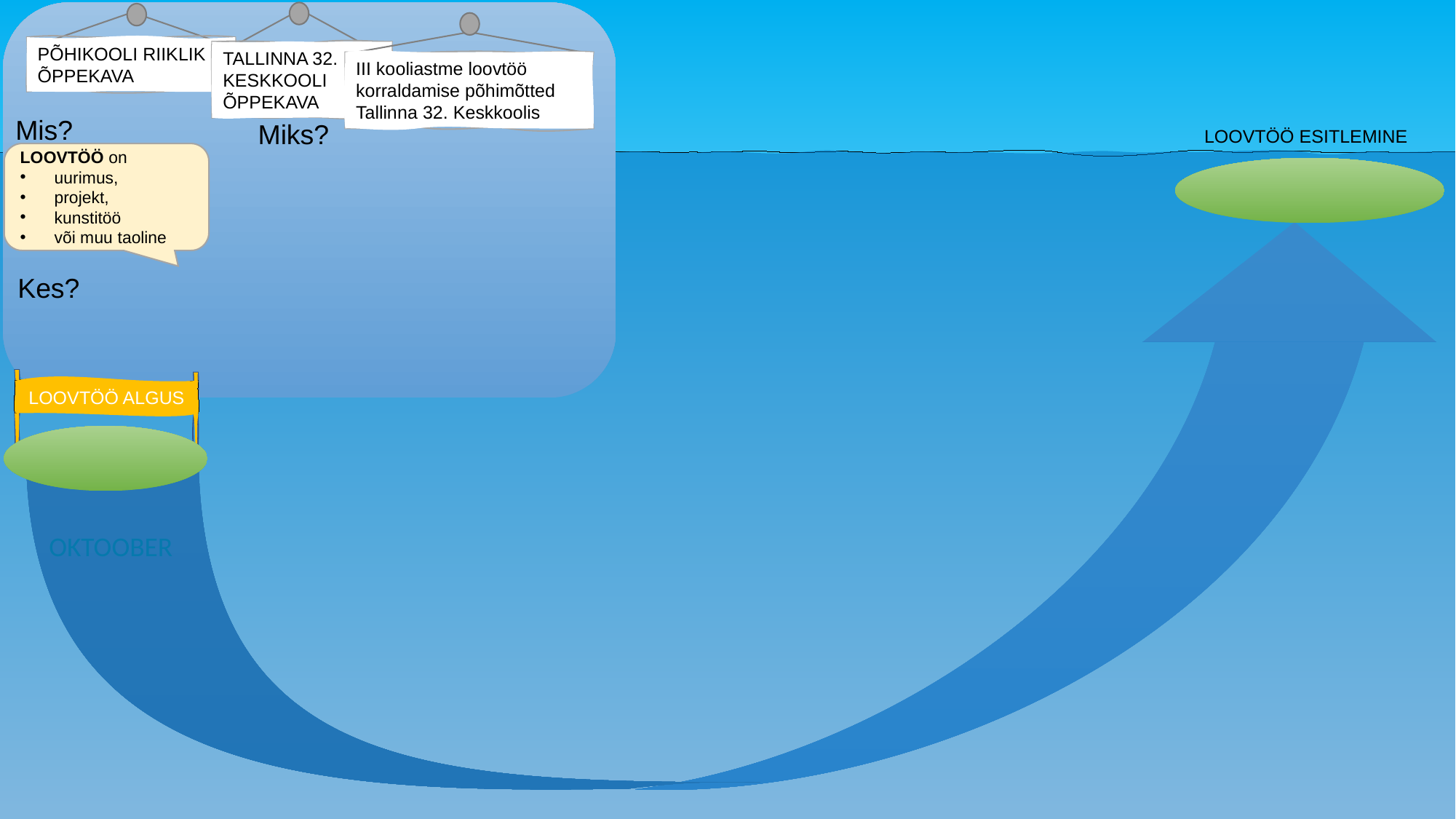

TALLINNA 32. KESKKOOLI ÕPPEKAVA

PÕHIKOOLI RIIKLIK ÕPPEKAVA

III kooliastme loovtöö korraldamise põhimõtted
Tallinna 32. Keskkoolis

LOOVTÖÖ ESITLEMINE
Mis?
LOOVTÖÖ on
uurimus,
projekt,
kunstitöö
või muu taoline
Miks?

Kes?

LOOVTÖÖ ALGUS

OKTOOBER